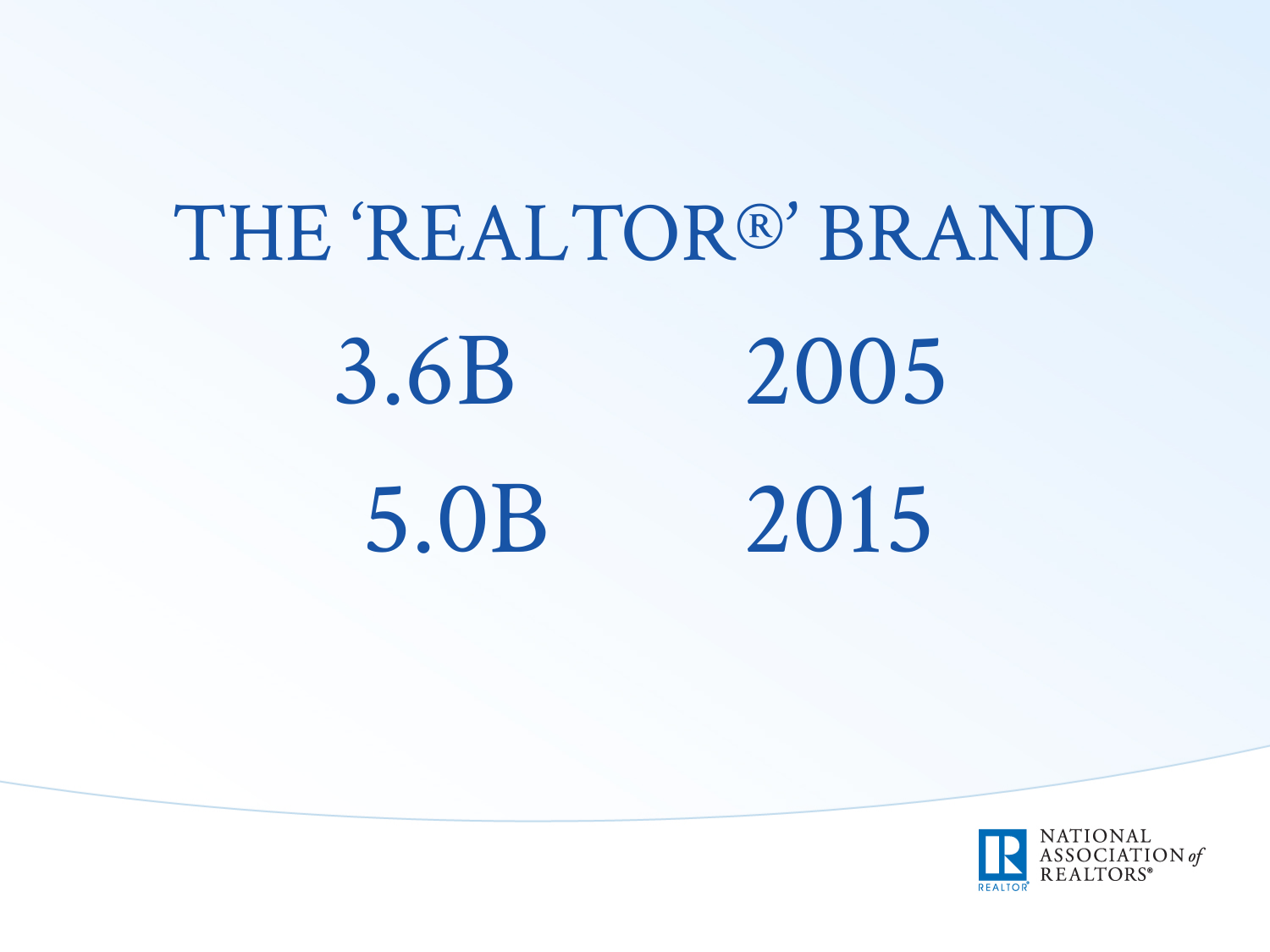

THE ‘REALTOR®’ BRAND
            3.6B		2005
		5.0B		2015